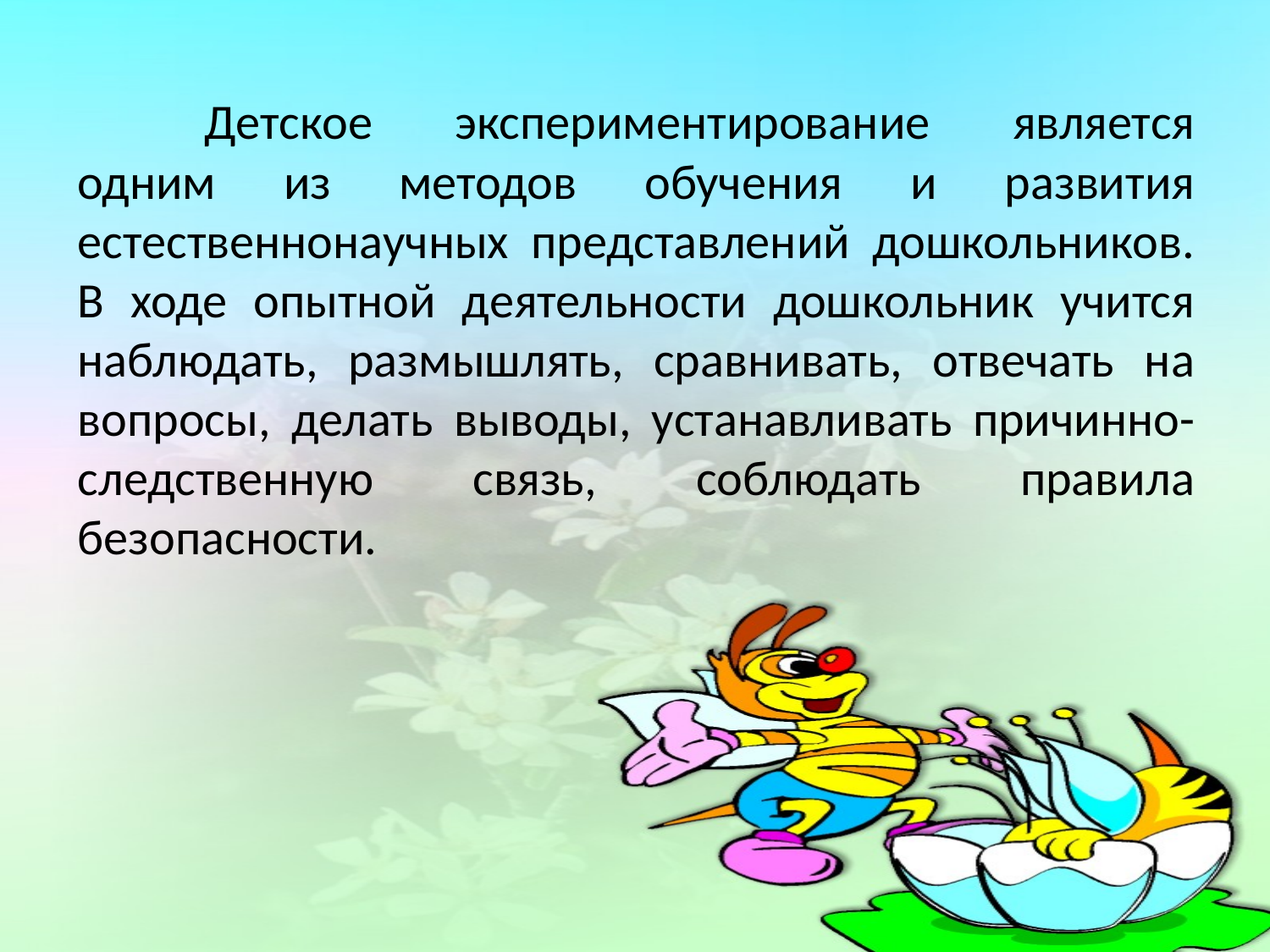

Детское экспериментирование является одним из методов обучения и развития естественнонаучных представлений дошкольников. В ходе опытной деятельности дошкольник учится наблюдать, размышлять, сравнивать, отвечать на вопросы, делать выводы, устанавливать причинно-следственную связь, соблюдать правила безопасности.